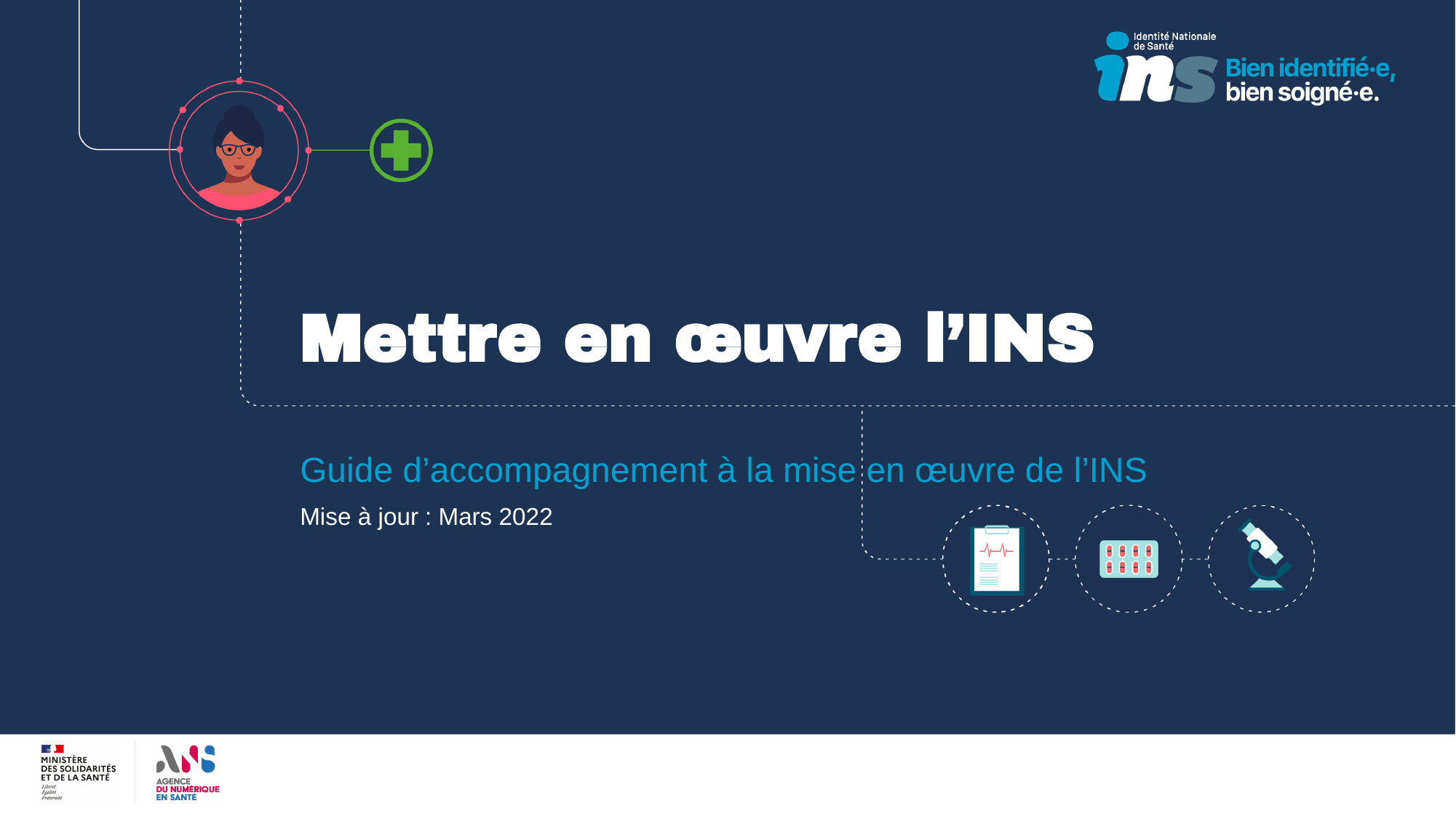

Mettre en œuvre l’INS

Guide d’accompagnement à la mise en œuvre de l’INS
Mise à jour : Mars 2022